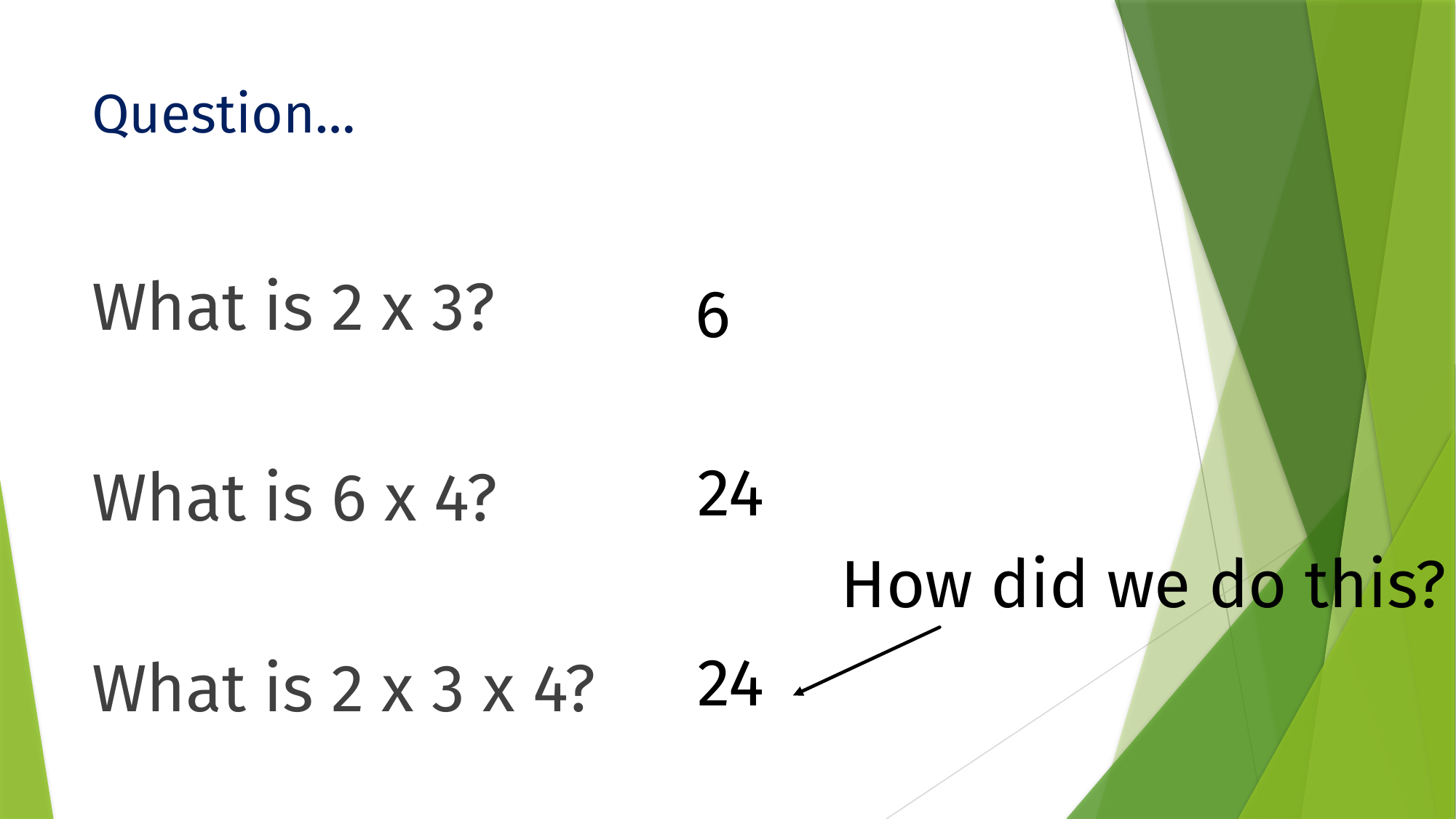

# Question…
What is 2 x 3?

What is 6 x 4?

What is 2 x 3 x 4?
6
24
How did we do this?
24